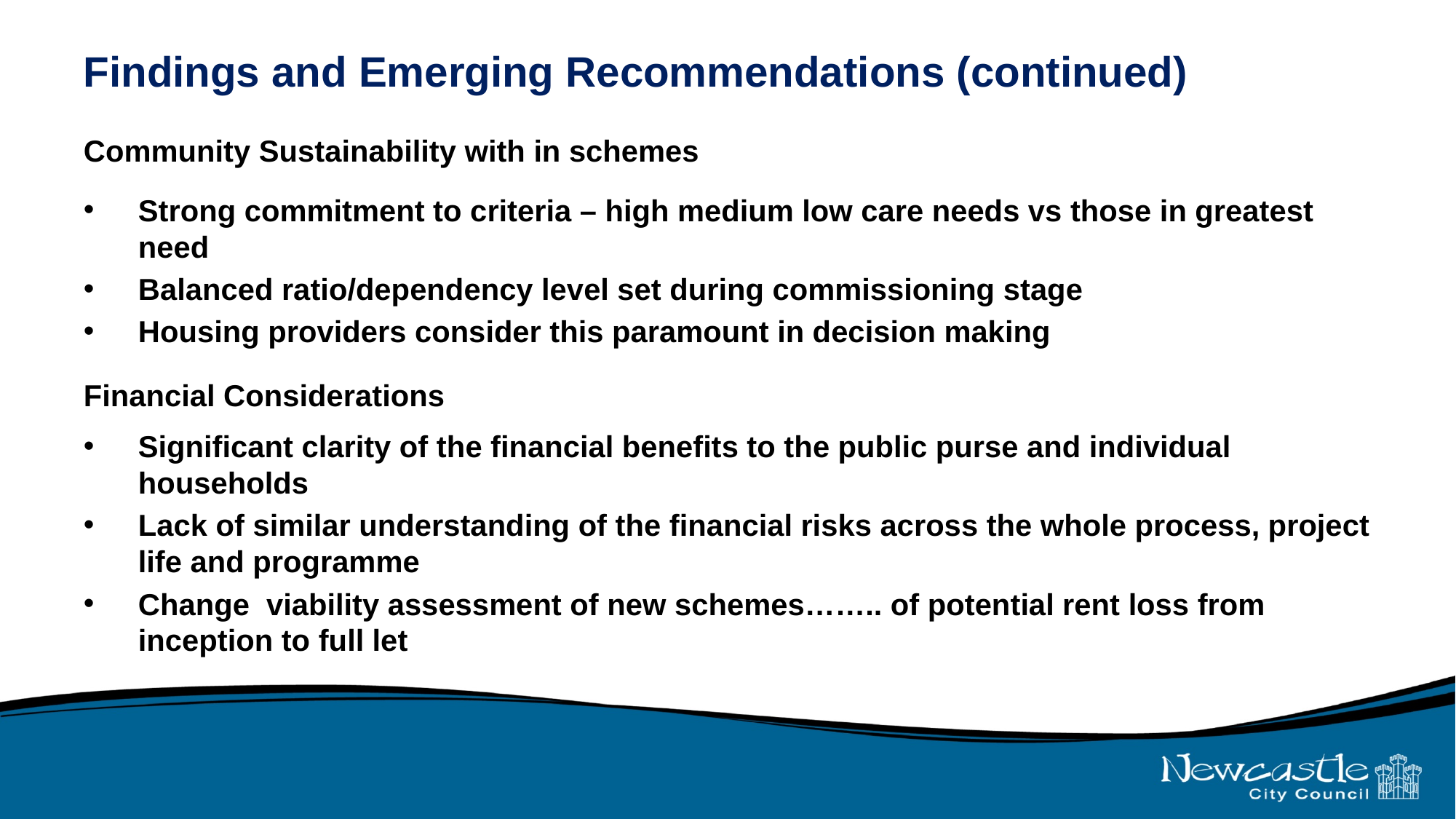

# Findings and Emerging Recommendations (continued)
Community Sustainability with in schemes

Strong commitment to criteria – high medium low care needs vs those in greatest need
Balanced ratio/dependency level set during commissioning stage
Housing providers consider this paramount in decision making

Financial Considerations

Significant clarity of the financial benefits to the public purse and individual households
Lack of similar understanding of the financial risks across the whole process, project life and programme
Change  viability assessment of new schemes…….. of potential rent loss from inception to full let